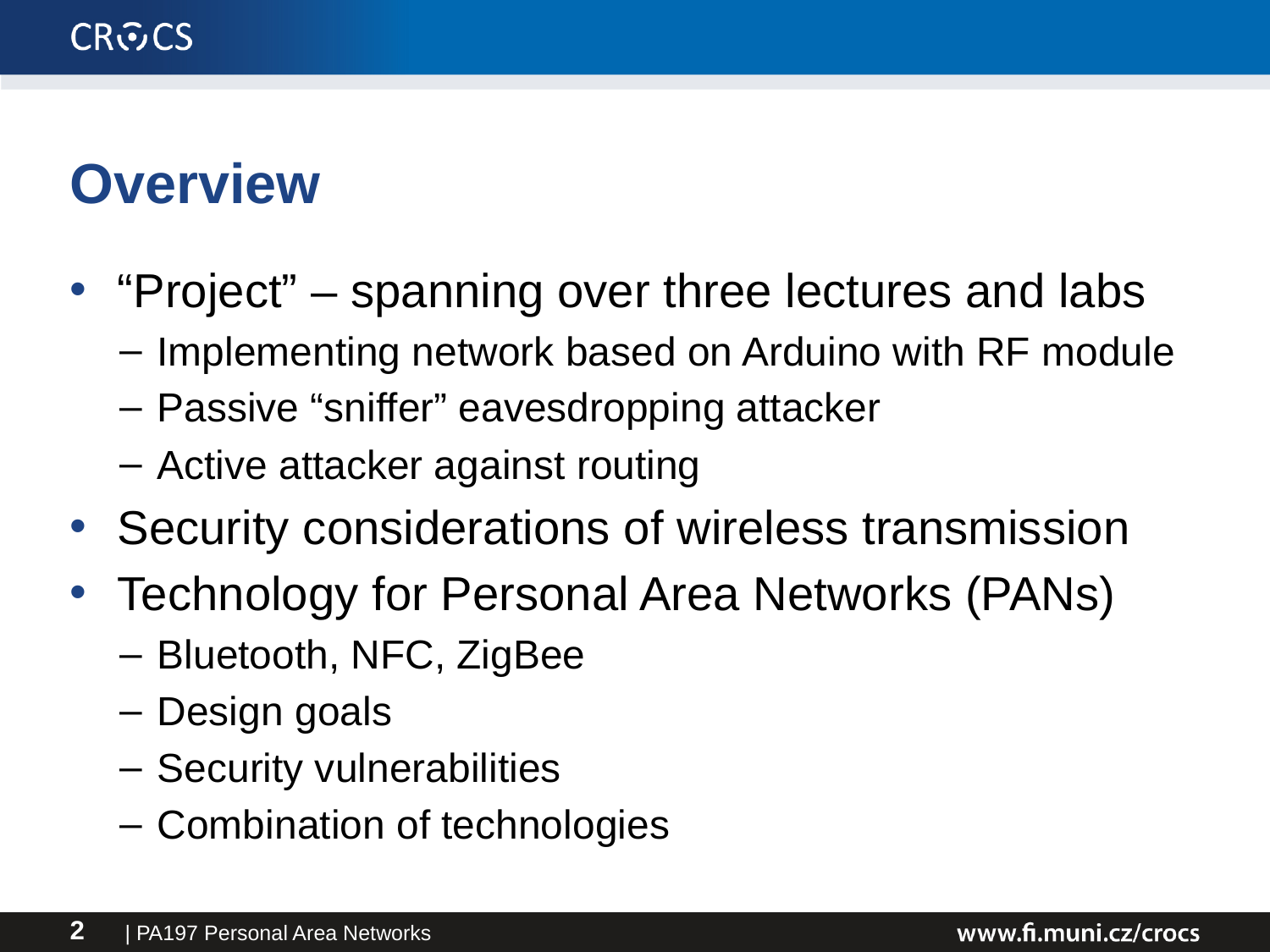

# Overview
“Project” – spanning over three lectures and labs
Implementing network based on Arduino with RF module
Passive “sniffer” eavesdropping attacker
Active attacker against routing
Security considerations of wireless transmission
Technology for Personal Area Networks (PANs)
Bluetooth, NFC, ZigBee
Design goals
Security vulnerabilities
Combination of technologies

| PA197 Personal Area Networks
2